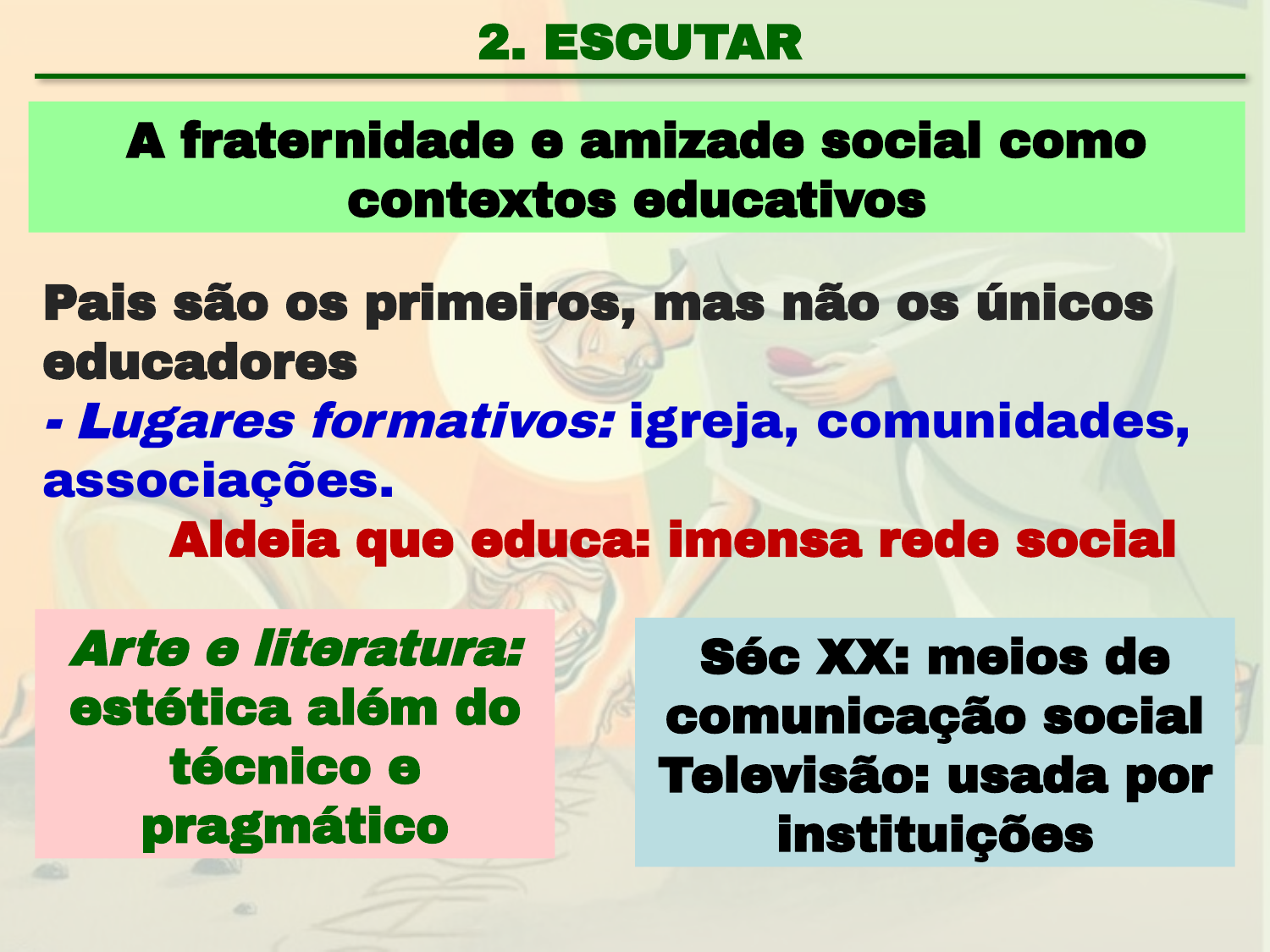

2. ESCUTAR
A fraternidade e amizade social como contextos educativos
Pais são os primeiros, mas não os únicos educadores
- Lugares formativos: igreja, comunidades, associações.
	Aldeia que educa: imensa rede social

Arte e literatura: estética além do técnico e pragmático
Séc XX: meios de comunicação social Televisão: usada por instituições